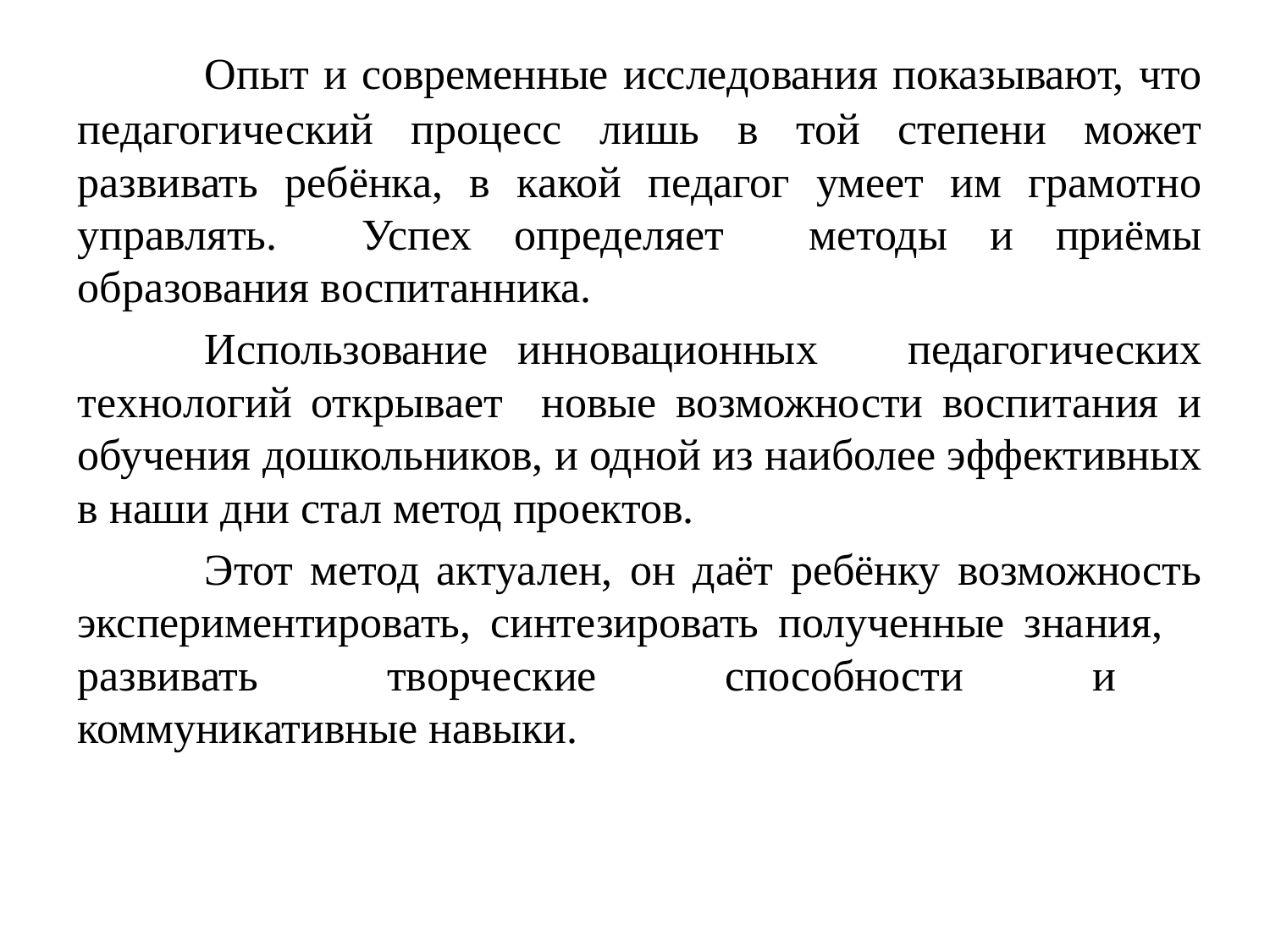

Опыт и современные исследования показывают, что педагогический процесс лишь в той степени может развивать ребёнка, в какой педагог умеет им грамотно управлять.  Успех определяет  методы и приёмы образования воспитанника.
	Использование инновационных   педагогических технологий открывает  новые возможности воспитания и обучения дошкольников, и одной из наиболее эффективных в наши дни стал метод проектов.
	Этот метод актуален, он даёт ребёнку возможность экспериментировать, синтезировать полученные знания,   развивать   творческие   способности   и   коммуникативные навыки.